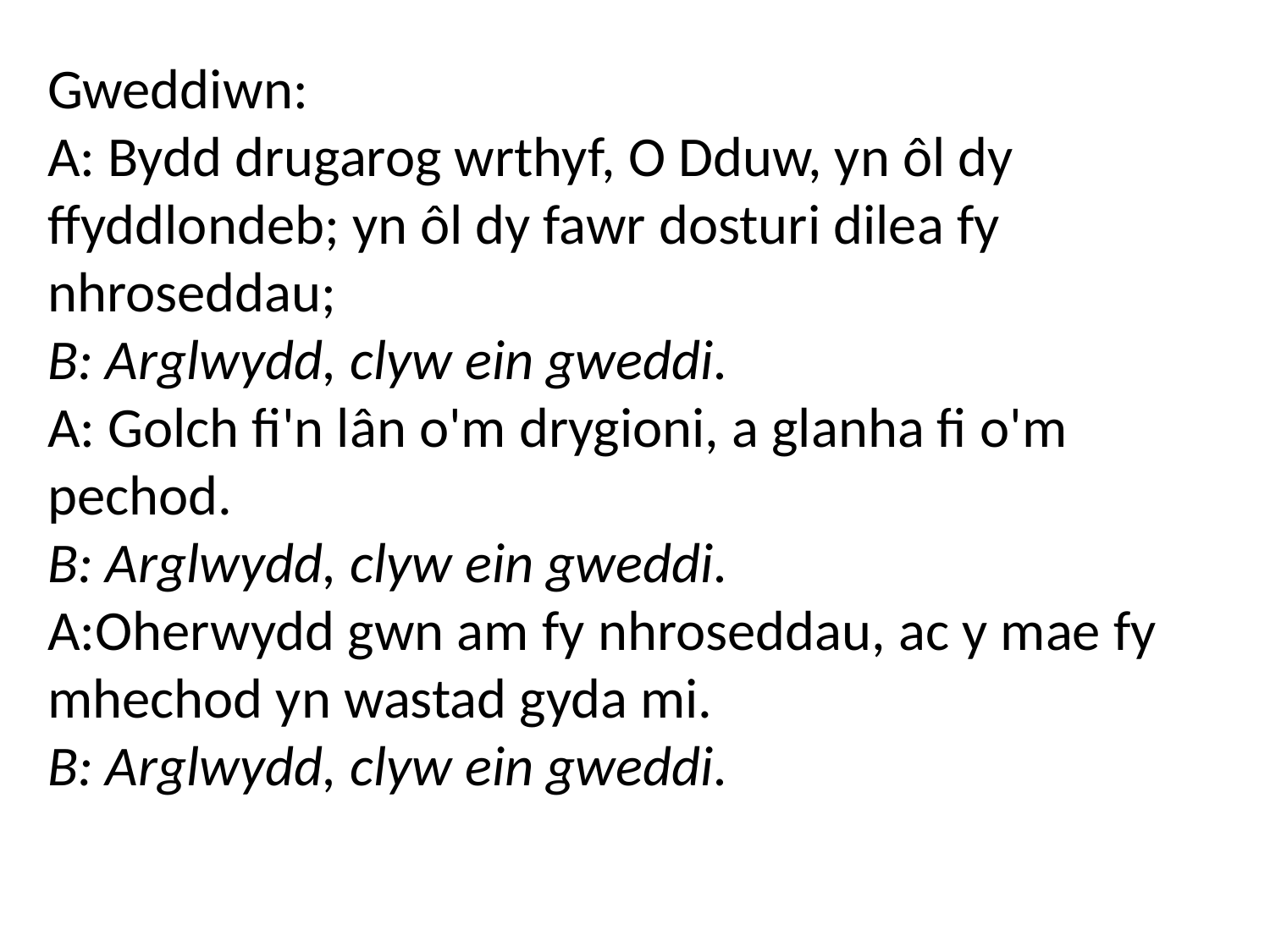

Gweddiwn:
A: Bydd drugarog wrthyf, O Dduw, yn ôl dy ffyddlondeb; yn ôl dy fawr dosturi dilea fy nhroseddau;
B: Arglwydd, clyw ein gweddi.
A: Golch fi'n lân o'm drygioni, a glanha fi o'm pechod.
B: Arglwydd, clyw ein gweddi.
A:Oherwydd gwn am fy nhroseddau, ac y mae fy mhechod yn wastad gyda mi.
B: Arglwydd, clyw ein gweddi.